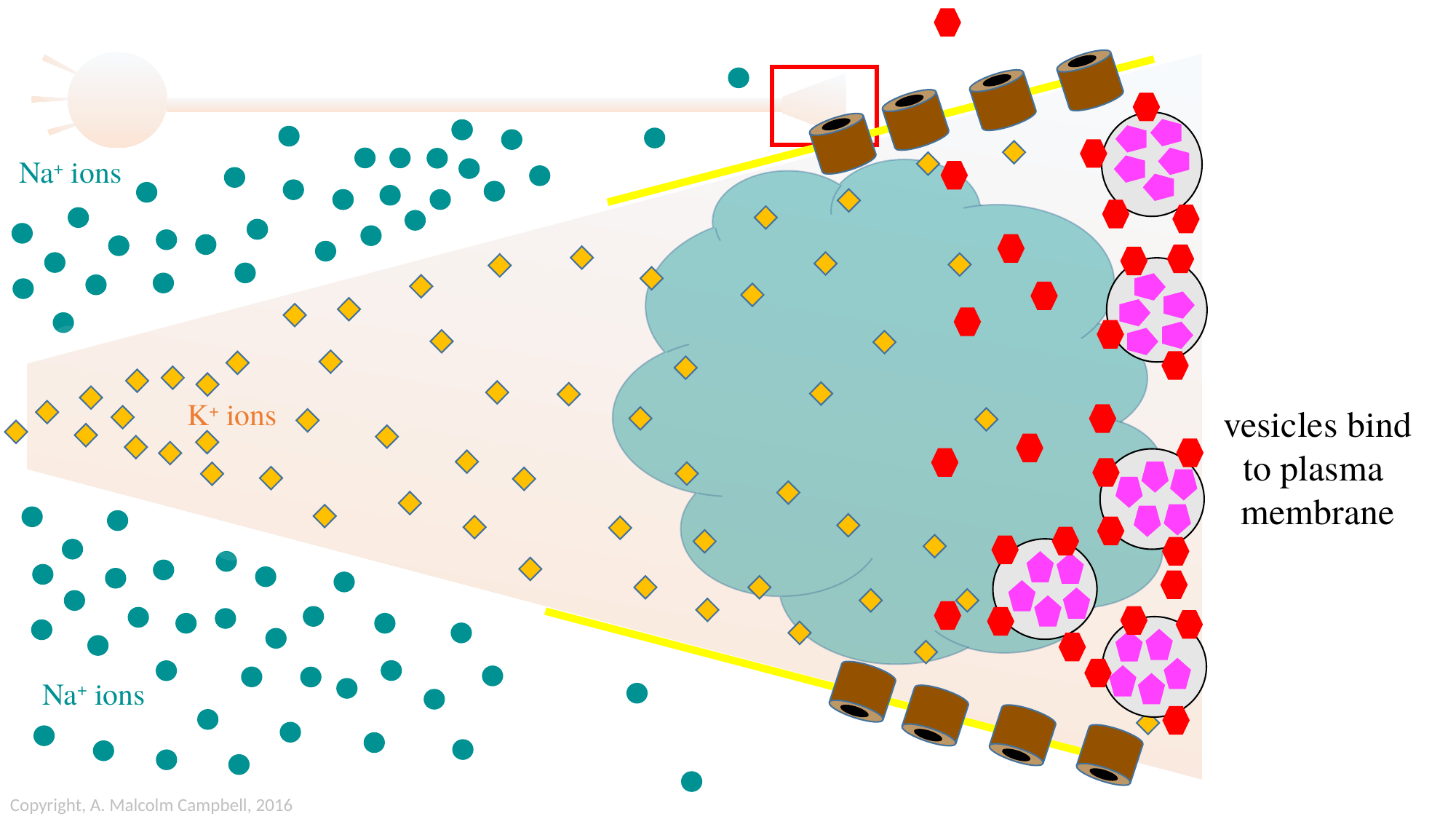

Na+ ions

K+ ions
vesicles bind
to plasma
membrane

Na+ ions

Copyright, A. Malcolm Campbell, 2016